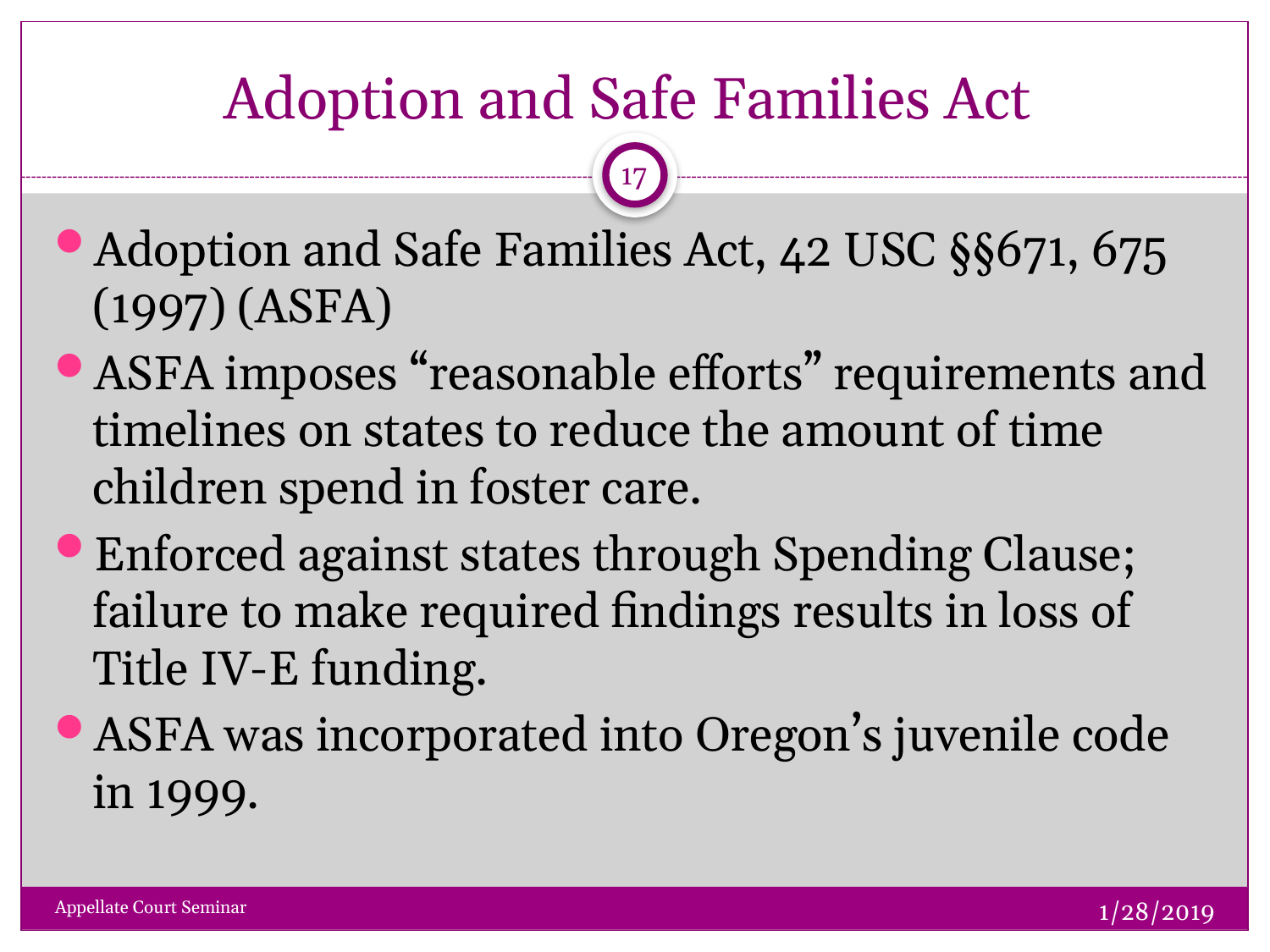

# Adoption and Safe Families Act
    17
Adoption and Safe Families Act, 42 USC §§671, 675 (1997) (ASFA)
ASFA imposes “reasonable efforts” requirements and timelines on states to reduce the amount of time children spend in foster care.
Enforced against states through Spending Clause; failure to make required findings results in loss of Title IV-E funding.
ASFA was incorporated into Oregon’s juvenile code in 1999.

1/28/2019
Appellate Court Seminar